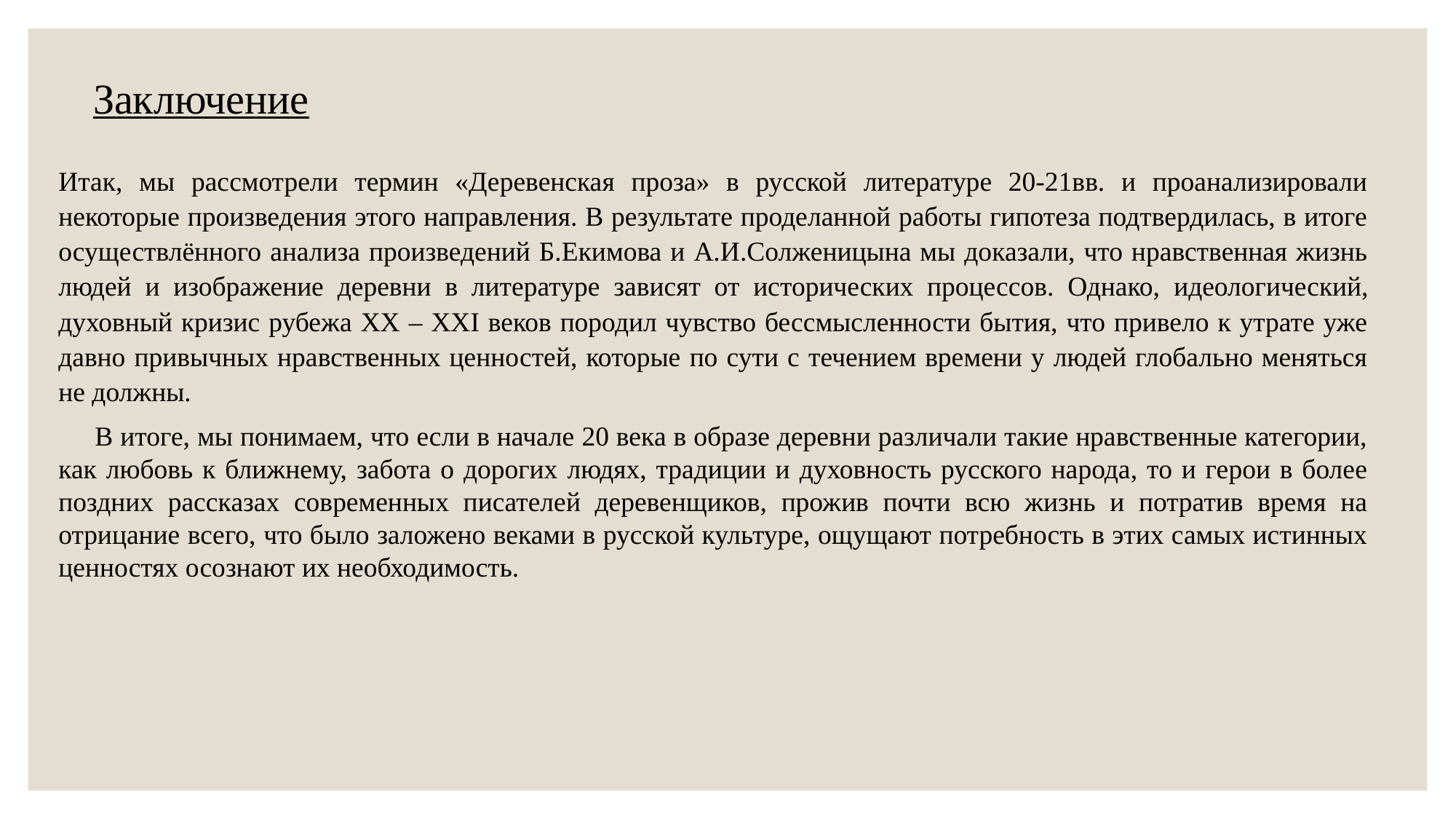

Заключение
Итак, мы рассмотрели термин «Деревенская проза» в русской литературе 20-21вв. и проанализировали некоторые произведения этого направления. В результате проделанной работы гипотеза подтвердилась, в итоге осуществлённого анализа произведений Б.Екимова и А.И.Солженицына мы доказали, что нравственная жизнь людей и изображение деревни в литературе зависят от исторических процессов. Однако, идеологический, духовный кризис рубежа ХХ – XXI веков породил чувство бессмысленности бытия, что привело к утрате уже давно привычных нравственных ценностей, которые по сути с течением времени у людей глобально меняться не должны.
     В итоге, мы понимаем, что если в начале 20 века в образе деревни различали такие нравственные категории, как любовь к ближнему, забота о дорогих людях, традиции и духовность русского народа, то и герои в более поздних рассказах современных писателей деревенщиков, прожив почти всю жизнь и потратив время на отрицание всего, что было заложено веками в русской культуре, ощущают потребность в этих самых истинных ценностях осознают их необходимость.